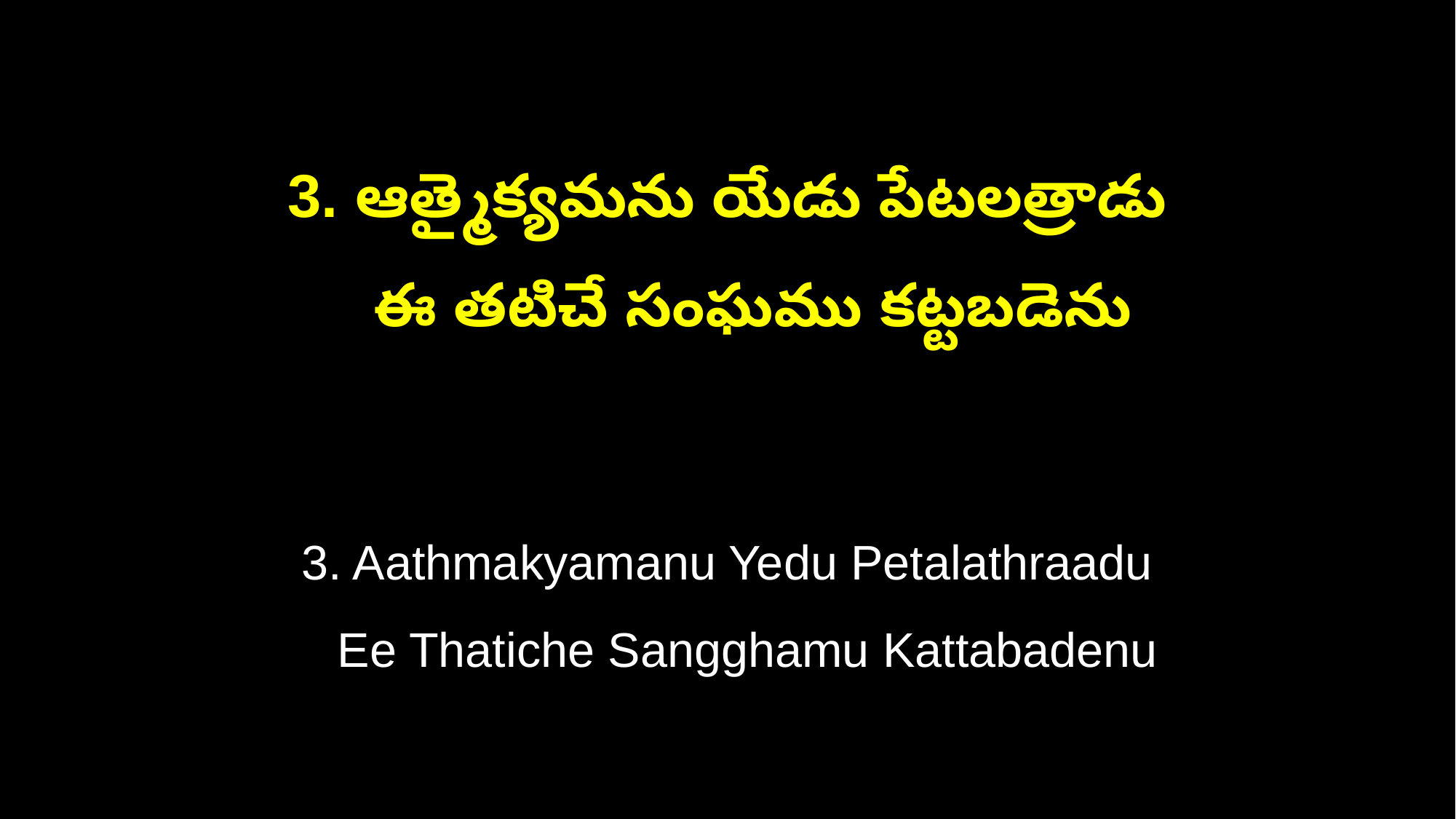

3. ఆత్మైక్యమను యేడు పేటలత్రాడు
   ఈ తటిచే సంఘము కట్టబడెను
3. Aathmakyamanu Yedu Petalathraadu
   Ee Thatiche Sangghamu Kattabadenu